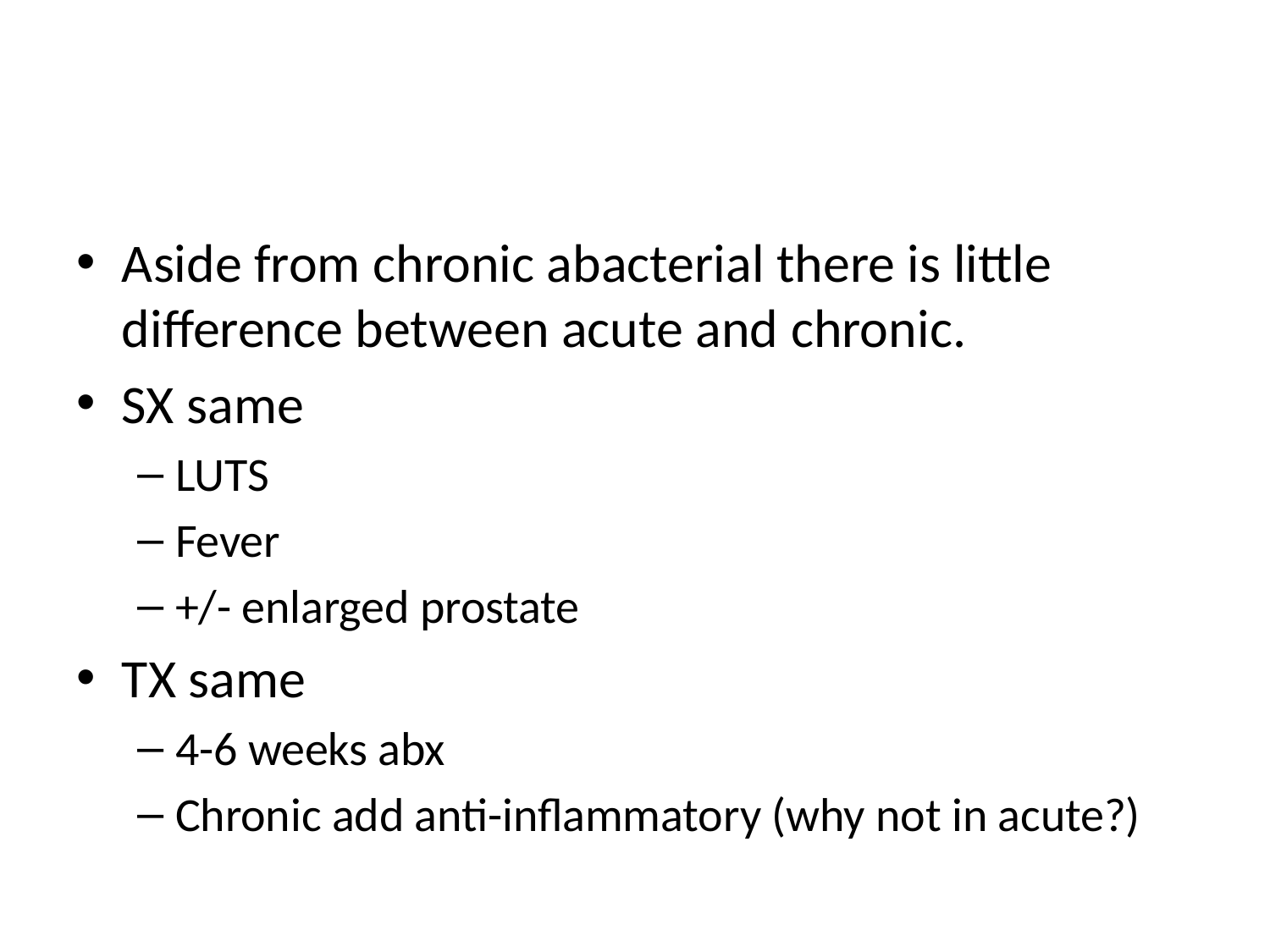

#
Aside from chronic abacterial there is little difference between acute and chronic.
SX same
LUTS
Fever
+/- enlarged prostate
TX same
4-6 weeks abx
Chronic add anti-inflammatory (why not in acute?)